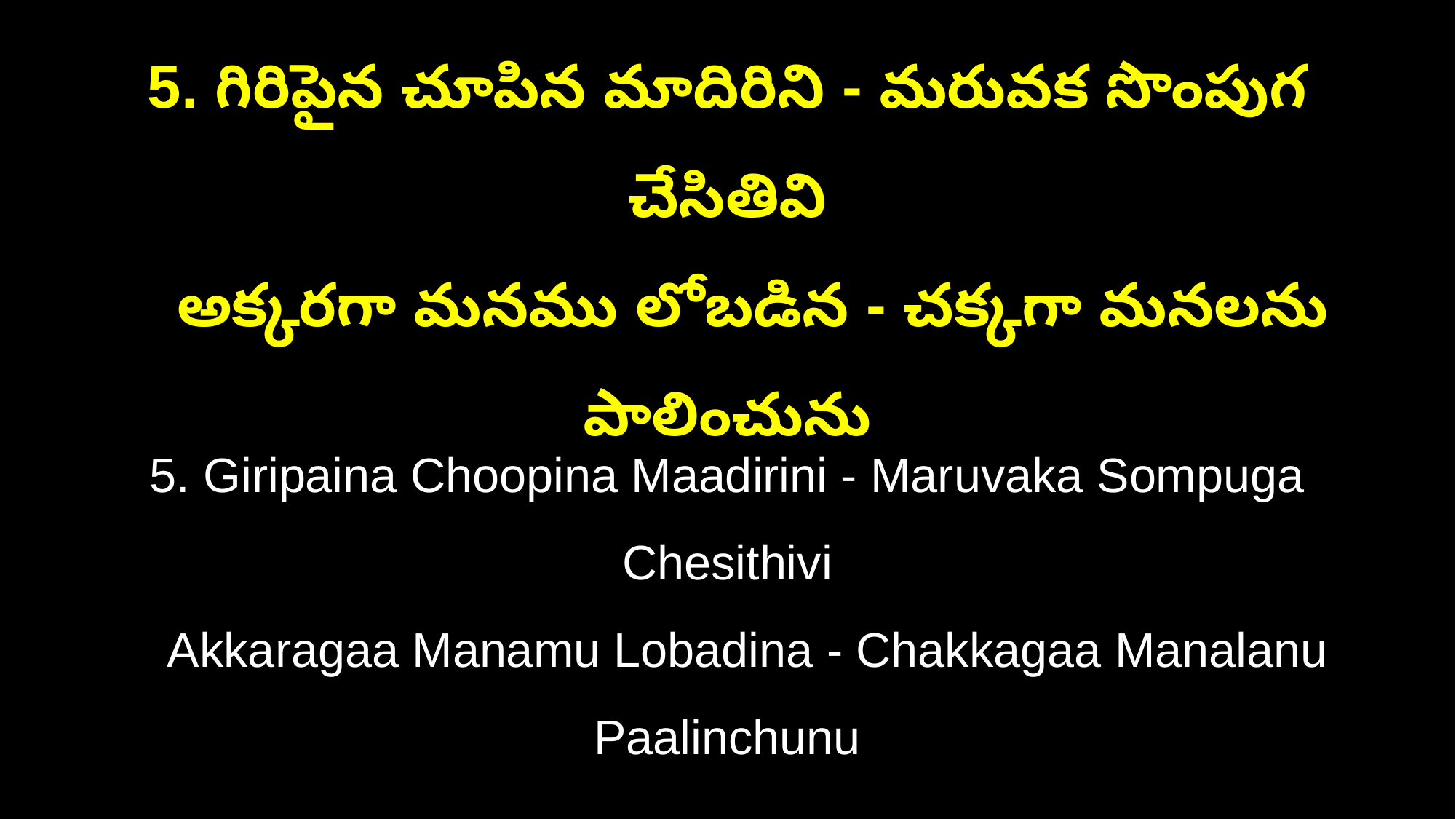

5. గిరిపైన చూపిన మాదిరిని - మరువక సొంపుగ చేసితివి
   అక్కరగా మనము లోబడిన - చక్కగా మనలను పాలించును
5. Giripaina Choopina Maadirini - Maruvaka Sompuga Chesithivi
   Akkaragaa Manamu Lobadina - Chakkagaa Manalanu Paalinchunu